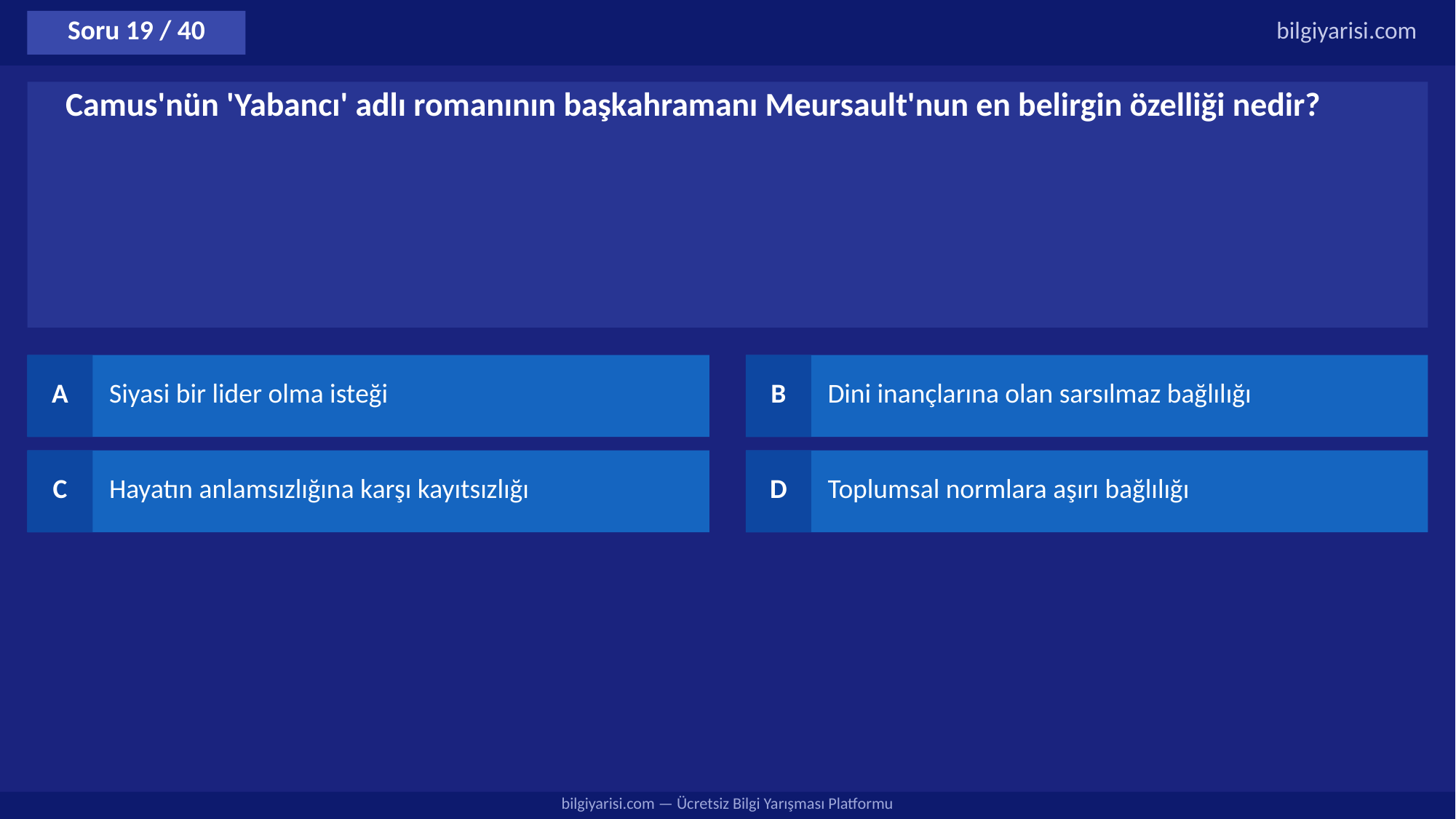

Soru 19 / 40
bilgiyarisi.com

Camus'nün 'Yabancı' adlı romanının başkahramanı Meursault'nun en belirgin özelliği nedir?

A
Siyasi bir lider olma isteği

B
Dini inançlarına olan sarsılmaz bağlılığı

C
Hayatın anlamsızlığına karşı kayıtsızlığı

D
Toplumsal normlara aşırı bağlılığı
bilgiyarisi.com — Ücretsiz Bilgi Yarışması Platformu